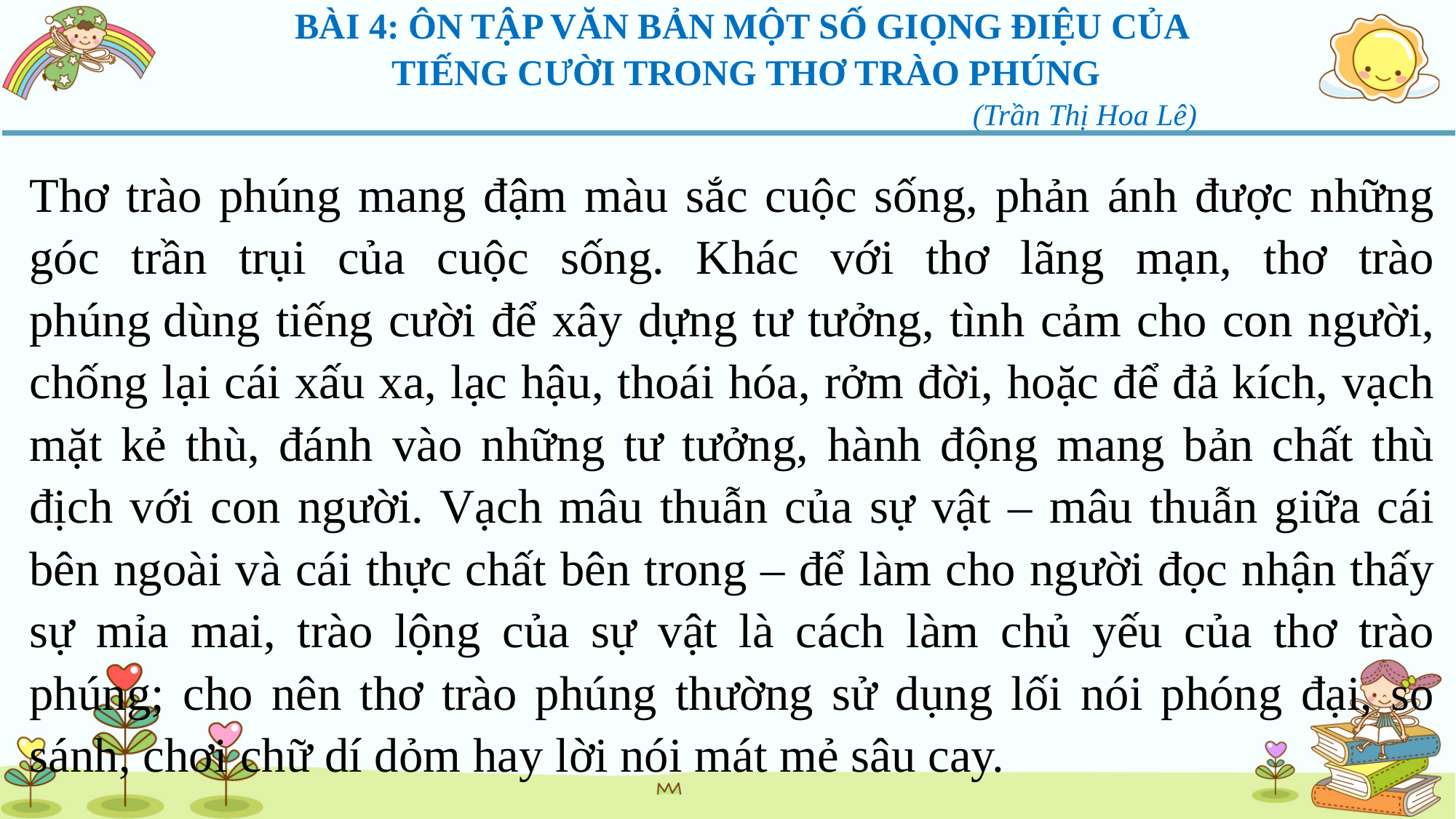

BÀI 4: ÔN TẬP VĂN BẢN MỘT SỐ GIỌNG ĐIỆU CỦA
TIẾNG CƯỜI TRONG THƠ TRÀO PHÚNG
                                                     (Trần Thị Hoa Lê)

Thơ trào phúng mang đậm màu sắc cuộc sống, phản ánh được những góc trần trụi của cuộc sống. Khác với thơ lãng mạn, thơ trào phúng dùng tiếng cười để xây dựng tư tưởng, tình cảm cho con người, chống lại cái xấu xa, lạc hậu, thoái hóa, rởm đời, hoặc để đả kích, vạch mặt kẻ thù, đánh vào những tư tưởng, hành động mang bản chất thù địch với con người. Vạch mâu thuẫn của sự vật – mâu thuẫn giữa cái bên ngoài và cái thực chất bên trong – để làm cho người đọc nhận thấy sự mỉa mai, trào lộng của sự vật là cách làm chủ yếu của thơ trào phúng; cho nên thơ trào phúng thường sử dụng lối nói phóng đại, so sánh, chơi chữ dí dỏm hay lời nói mát mẻ sâu cay.